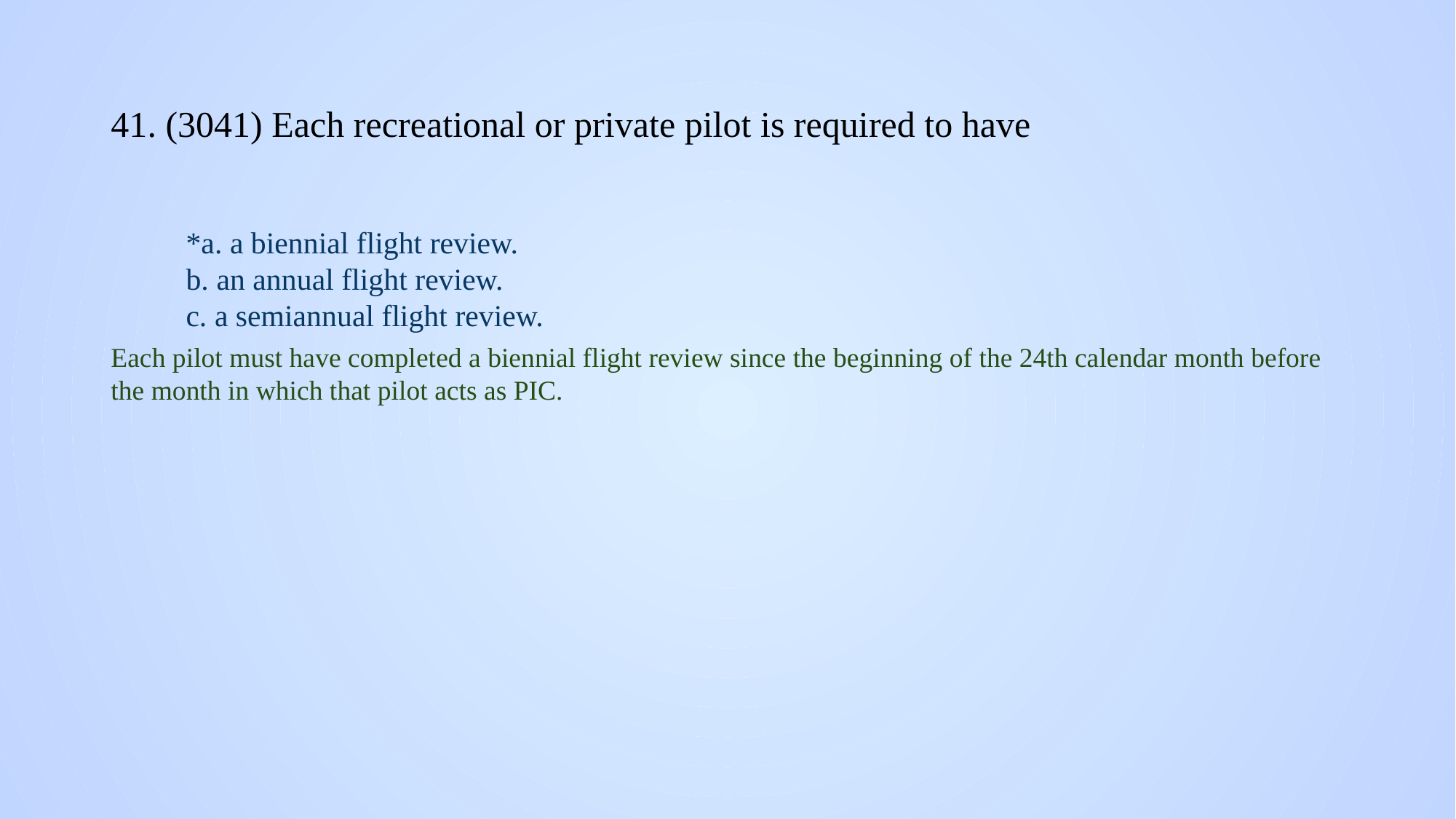

# 41. (3041) Each recreational or private pilot is required to have
*a. a biennial flight review.
b. an annual flight review.
c. a semiannual flight review.
Each pilot must have completed a biennial flight review since the beginning of the 24th calendar month before the month in which that pilot acts as PIC.